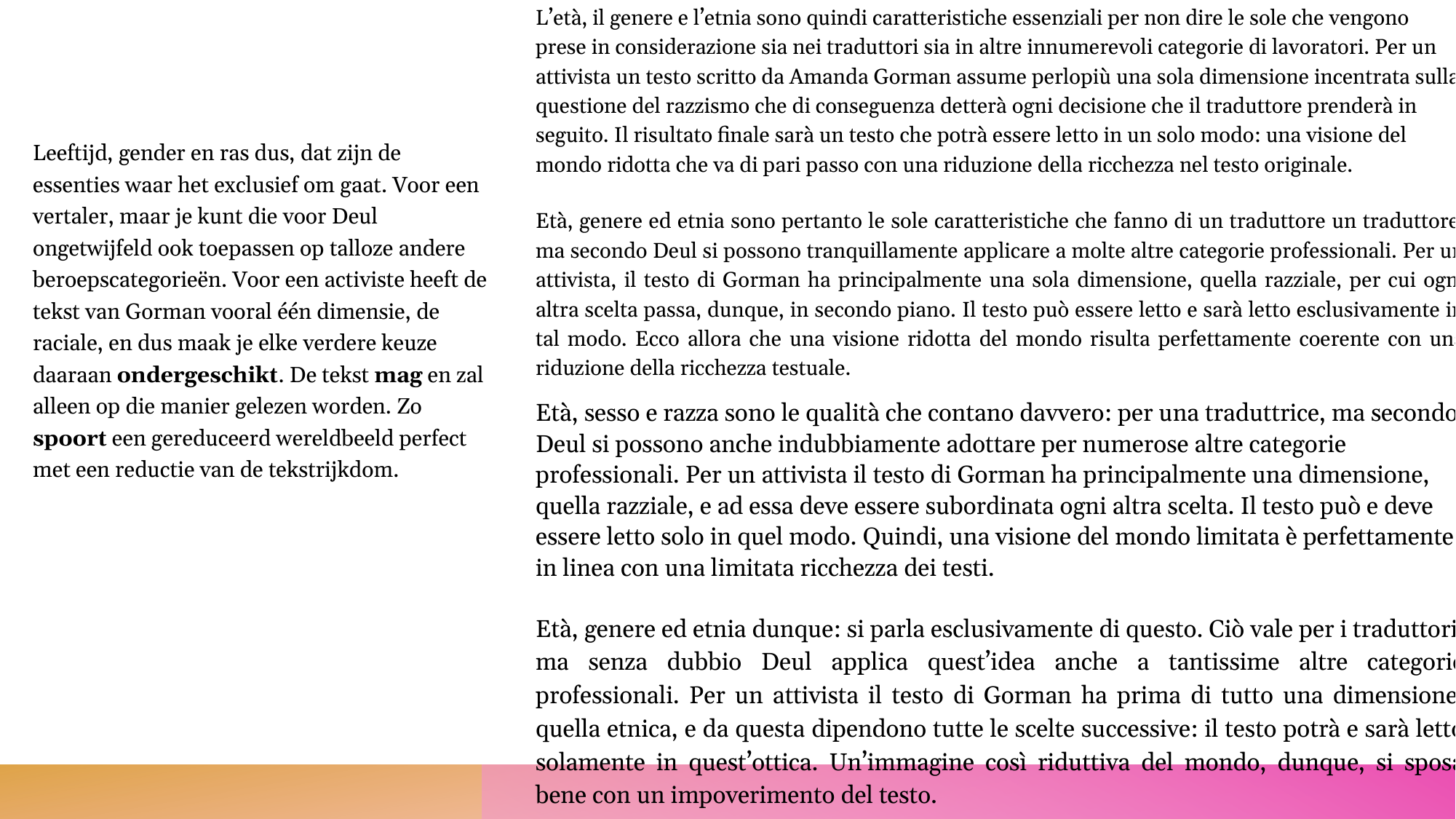

L’età, il genere e l’etnia sono quindi caratteristiche essenziali per non dire le sole che vengono prese in considerazione sia nei traduttori sia in altre innumerevoli categorie di lavoratori. Per un attivista un testo scritto da Amanda Gorman assume perlopiù una sola dimensione incentrata sulla questione del razzismo che di conseguenza detterà ogni decisione che il traduttore prenderà in seguito. Il risultato finale sarà un testo che potrà essere letto in un solo modo: una visione del mondo ridotta che va di pari passo con una riduzione della ricchezza nel testo originale.
Età, genere ed etnia sono pertanto le sole caratteristiche che fanno di un traduttore un traduttore, ma secondo Deul si possono tranquillamente applicare a molte altre categorie professionali. Per un attivista, il testo di Gorman ha principalmente una sola dimensione, quella razziale, per cui ogni altra scelta passa, dunque, in secondo piano. Il testo può essere letto e sarà letto esclusivamente in tal modo. Ecco allora che una visione ridotta del mondo risulta perfettamente coerente con una riduzione della ricchezza testuale.
Età, sesso e razza sono le qualità che contano davvero: per una traduttrice, ma secondo Deul si possono anche indubbiamente adottare per numerose altre categorie professionali. Per un attivista il testo di Gorman ha principalmente una dimensione, quella razziale, e ad essa deve essere subordinata ogni altra scelta. Il testo può e deve essere letto solo in quel modo. Quindi, una visione del mondo limitata è perfettamente in linea con una limitata ricchezza dei testi.
Età, genere ed etnia dunque: si parla esclusivamente di questo. Ciò vale per i traduttori, ma senza dubbio Deul applica quest’idea anche a tantissime altre categorie professionali. Per un attivista il testo di Gorman ha prima di tutto una dimensione, quella etnica, e da questa dipendono tutte le scelte successive: il testo potrà e sarà letto solamente in quest’ottica. Un’immagine così riduttiva del mondo, dunque, si sposa bene con un impoverimento del testo.

Leeftijd, gender en ras dus, dat zijn de essenties waar het exclusief om gaat. Voor een vertaler, maar je kunt die voor Deul ongetwijfeld ook toepassen op talloze andere beroepscategorieën. Voor een activiste heeft de tekst van Gorman vooral één dimensie, de raciale, en dus maak je elke verdere keuze daaraan ondergeschikt. De tekst mag en zal alleen op die manier gelezen worden. Zo spoort een gereduceerd wereldbeeld perfect met een reductie van de tekstrijkdom.